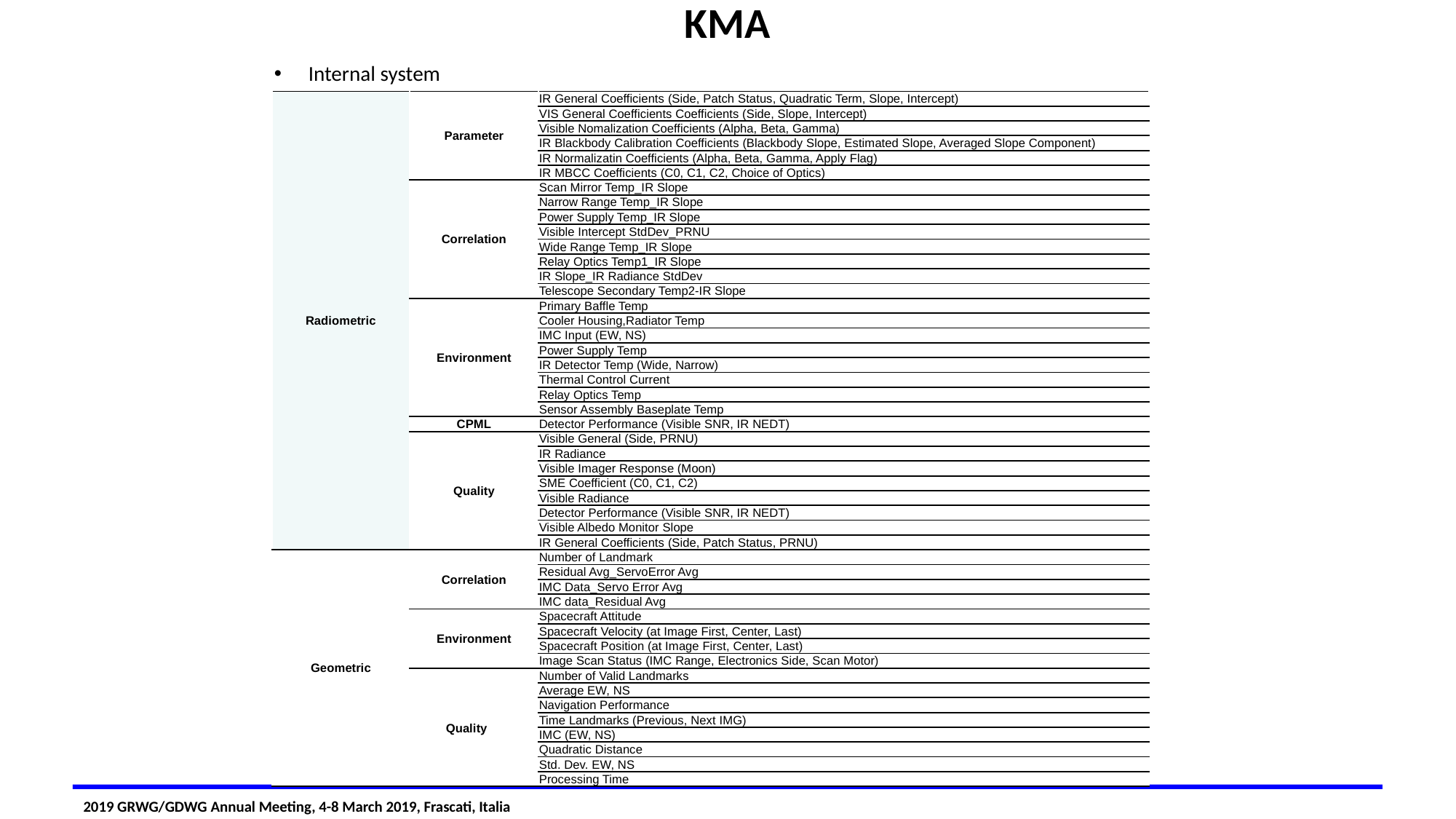

KMA
Internal system
| Radiometric | Parameter | IR General Coefficients (Side, Patch Status, Quadratic Term, Slope, Intercept) |
| --- | --- | --- |
|  |  | VIS General Coefficients Coefficients (Side, Slope, Intercept) |
|  |  | Visible Nomalization Coefficients (Alpha, Beta, Gamma) |
|  |  | IR Blackbody Calibration Coefficients (Blackbody Slope, Estimated Slope, Averaged Slope Component) |
|  |  | IR Normalizatin Coefficients (Alpha, Beta, Gamma, Apply Flag) |
|  |  | IR MBCC Coefficients (C0, C1, C2, Choice of Optics) |
|  | Correlation | Scan Mirror Temp\_IR Slope |
|  |  | Narrow Range Temp\_IR Slope |
|  |  | Power Supply Temp\_IR Slope |
|  |  | Visible Intercept StdDev\_PRNU |
|  |  | Wide Range Temp\_IR Slope |
|  |  | Relay Optics Temp1\_IR Slope |
|  |  | IR Slope\_IR Radiance StdDev |
|  |  | Telescope Secondary Temp2-IR Slope |
|  | Environment | Primary Baffle Temp |
|  |  | Cooler Housing,Radiator Temp |
|  |  | IMC Input (EW, NS) |
|  |  | Power Supply Temp |
|  |  | IR Detector Temp (Wide, Narrow) |
|  |  | Thermal Control Current |
|  |  | Relay Optics Temp |
|  |  | Sensor Assembly Baseplate Temp |
|  | CPML | Detector Performance (Visible SNR, IR NEDT) |
|  | Quality | Visible General (Side, PRNU) |
|  |  | IR Radiance |
|  |  | Visible Imager Response (Moon) |
|  |  | SME Coefficient (C0, C1, C2) |
|  |  | Visible Radiance |
|  |  | Detector Performance (Visible SNR, IR NEDT) |
|  |  | Visible Albedo Monitor Slope |
|  |  | IR General Coefficients (Side, Patch Status, PRNU) |
| Geometric | Correlation | Number of Landmark |
|  |  | Residual Avg\_ServoError Avg |
|  |  | IMC Data\_Servo Error Avg |
|  |  | IMC data\_Residual Avg |
|  | Environment | Spacecraft Attitude |
|  |  | Spacecraft Velocity (at Image First, Center, Last) |
|  |  | Spacecraft Position (at Image First, Center, Last) |
|  |  | Image Scan Status (IMC Range, Electronics Side, Scan Motor) |
|  | Quality | Number of Valid Landmarks |
|  |  | Average EW, NS |
|  |  | Navigation Performance |
|  |  | Time Landmarks (Previous, Next IMG) |
|  |  | IMC (EW, NS) |
|  |  | Quadratic Distance |
|  |  | Std. Dev. EW, NS |
|  |  | Processing Time |